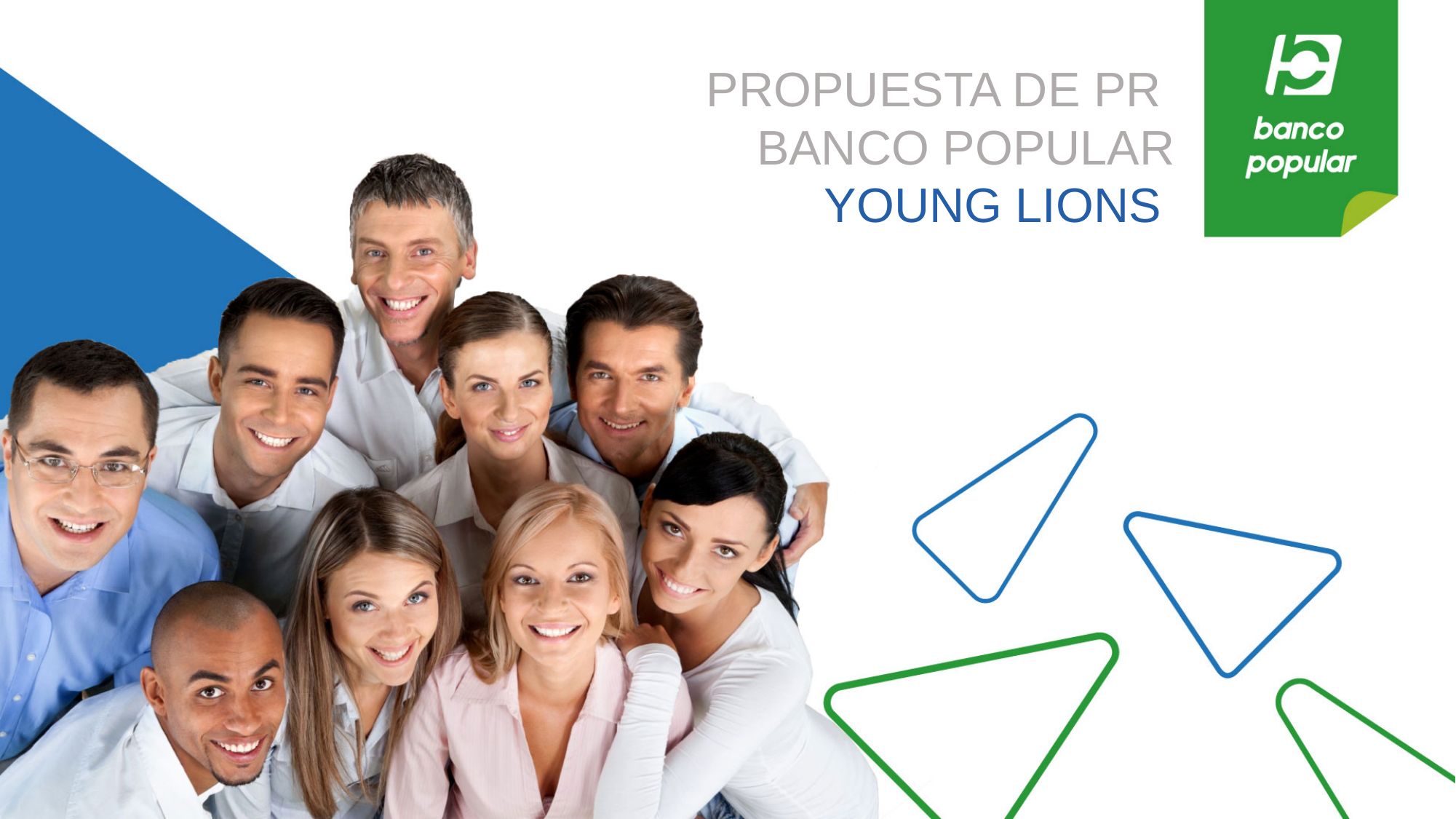

# Propuesta comunicaciones
PROPUESTA DE PR
BANCO POPULAR
YOUNG LIONS
Noviembre 2016